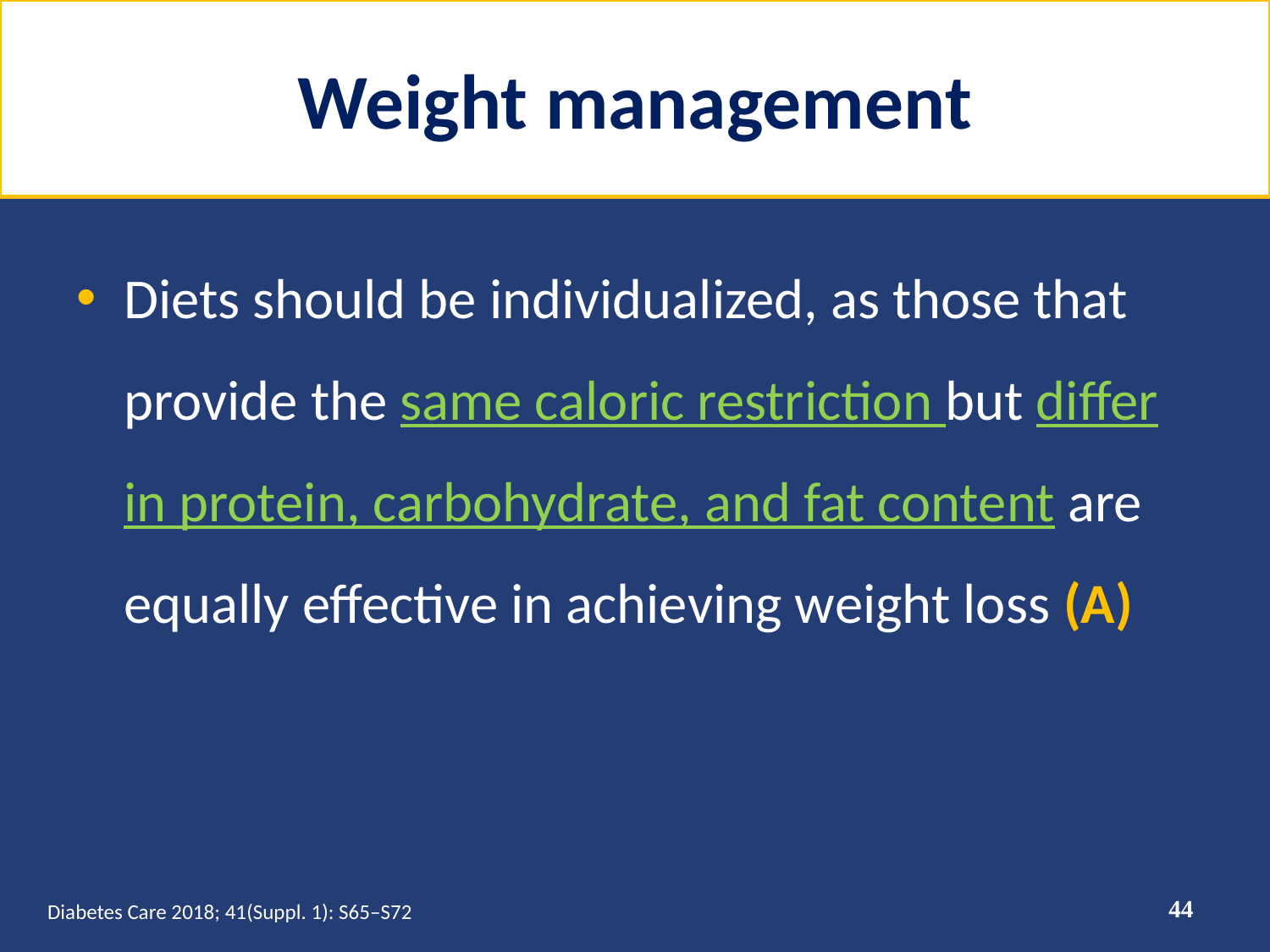

# Weight management
Diets should be individualized, as those that provide the same caloric restriction but differ in protein, carbohydrate, and fat content are equally effective in achieving weight loss (A)
44
Diabetes Care 2018; 41(Suppl. 1): S65–S72